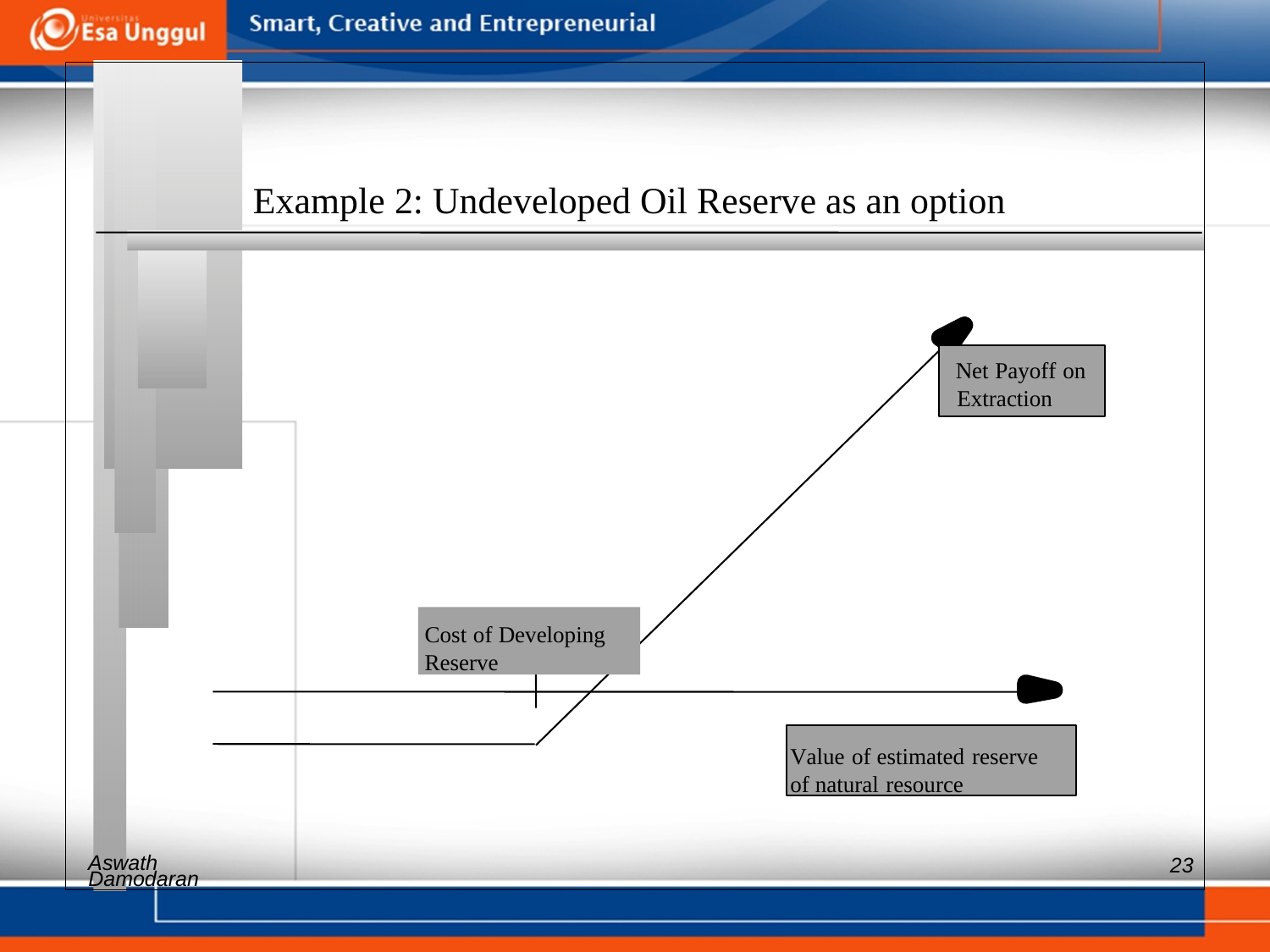

Example 2: Undeveloped Oil Reserve as an option
Net Payoff on
Extraction
Cost of Developing
Reserve
Value of estimated reserve
of natural resource
Aswath

23
Damodaran